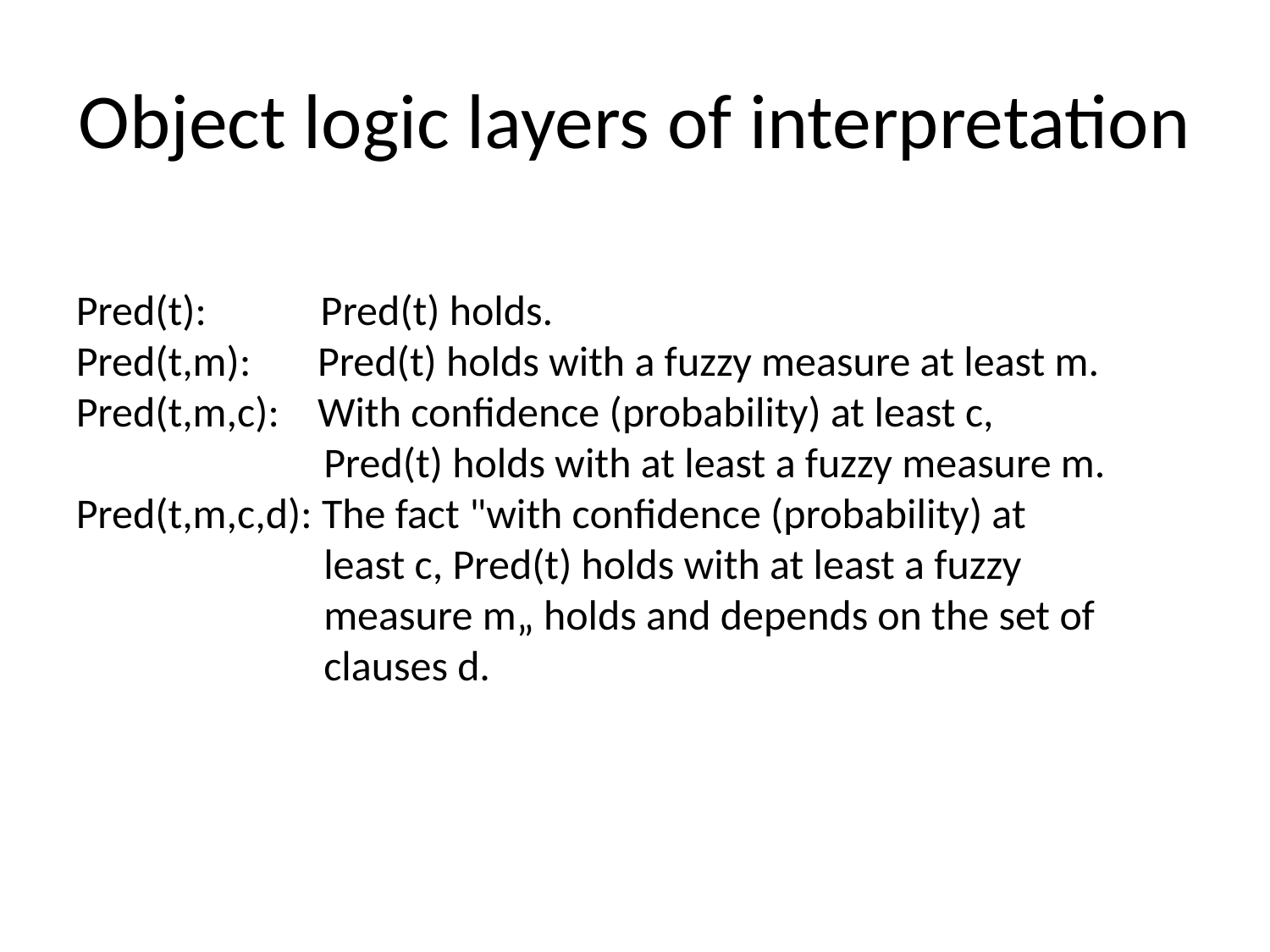

Object logic layers of interpretation

Pred(t):            Pred(t) holds.
Pred(t,m):       Pred(t) holds with a fuzzy measure at least m.
Pred(t,m,c):    With confidence (probability) at least c,
                          Pred(t) holds with at least a fuzzy measure m.
Pred(t,m,c,d): The fact "with confidence (probability) at
                          least c, Pred(t) holds with at least a fuzzy
                          measure m„ holds and depends on the set of
                          clauses d.